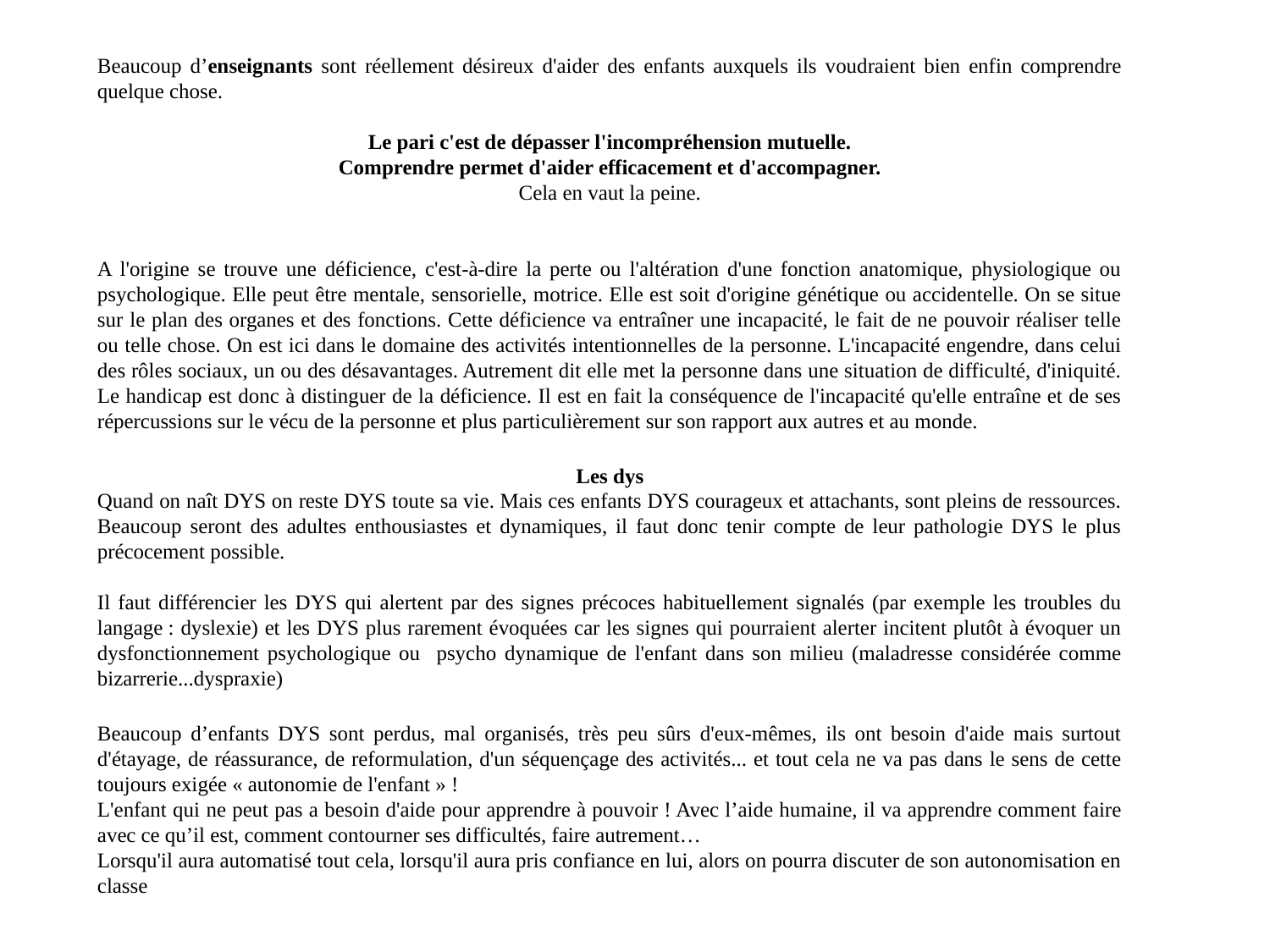

Beaucoup d’enseignants sont réellement désireux d'aider des enfants auxquels ils voudraient bien enfin comprendre quelque chose.

Le pari c'est de dépasser l'incompréhension mutuelle.
Comprendre permet d'aider efficacement et d'accompagner.
Cela en vaut la peine.

A l'origine se trouve une déficience, c'est-à-dire la perte ou l'altération d'une fonction anatomique, physiologique ou psychologique. Elle peut être mentale, sensorielle, motrice. Elle est soit d'origine génétique ou accidentelle. On se situe sur le plan des organes et des fonctions. Cette déficience va entraîner une incapacité, le fait de ne pouvoir réaliser telle ou telle chose. On est ici dans le domaine des activités intentionnelles de la personne. L'incapacité engendre, dans celui des rôles sociaux, un ou des désavantages. Autrement dit elle met la personne dans une situation de difficulté, d'iniquité. Le handicap est donc à distinguer de la déficience. Il est en fait la conséquence de l'incapacité qu'elle entraîne et de ses répercussions sur le vécu de la personne et plus particulièrement sur son rapport aux autres et au monde.

Les dys
Quand on naît DYS on reste DYS toute sa vie. Mais ces enfants DYS courageux et attachants, sont pleins de ressources. Beaucoup seront des adultes enthousiastes et dynamiques, il faut donc tenir compte de leur pathologie DYS le plus précocement possible.

Il faut différencier les DYS qui alertent par des signes précoces habituellement signalés (par exemple les troubles du langage : dyslexie) et les DYS plus rarement évoquées car les signes qui pourraient alerter incitent plutôt à évoquer un dysfonctionnement psychologique ou  psycho dynamique de l'enfant dans son milieu (maladresse considérée comme bizarrerie...dyspraxie)

Beaucoup d’enfants DYS sont perdus, mal organisés, très peu sûrs d'eux-mêmes, ils ont besoin d'aide mais surtout d'étayage, de réassurance, de reformulation, d'un séquençage des activités... et tout cela ne va pas dans le sens de cette toujours exigée « autonomie de l'enfant » !
L'enfant qui ne peut pas a besoin d'aide pour apprendre à pouvoir ! Avec l’aide humaine, il va apprendre comment faire avec ce qu’il est, comment contourner ses difficultés, faire autrement…
Lorsqu'il aura automatisé tout cela, lorsqu'il aura pris confiance en lui, alors on pourra discuter de son autonomisation en classe